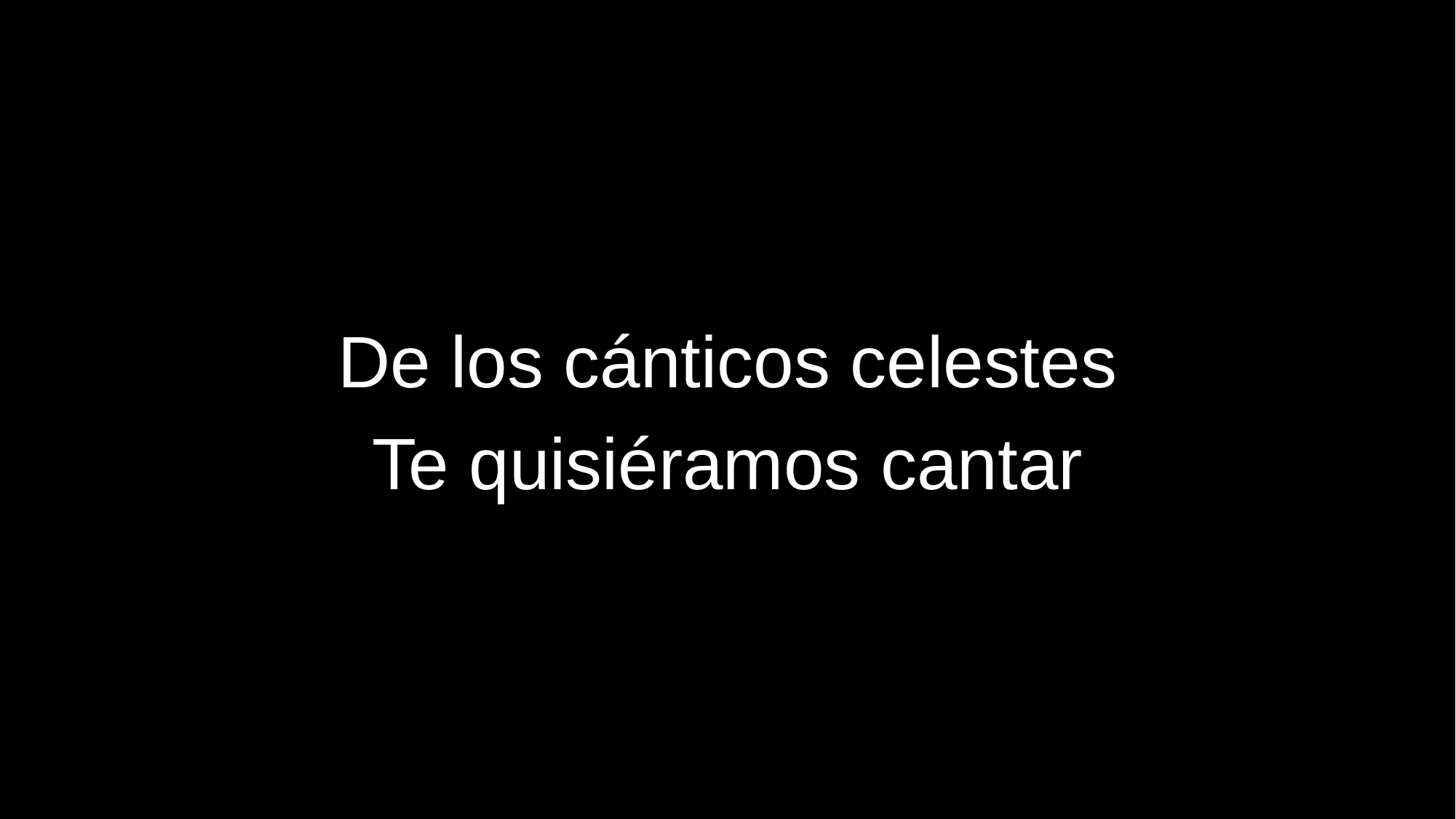

De los cánticos celestes
Te quisiéramos cantar